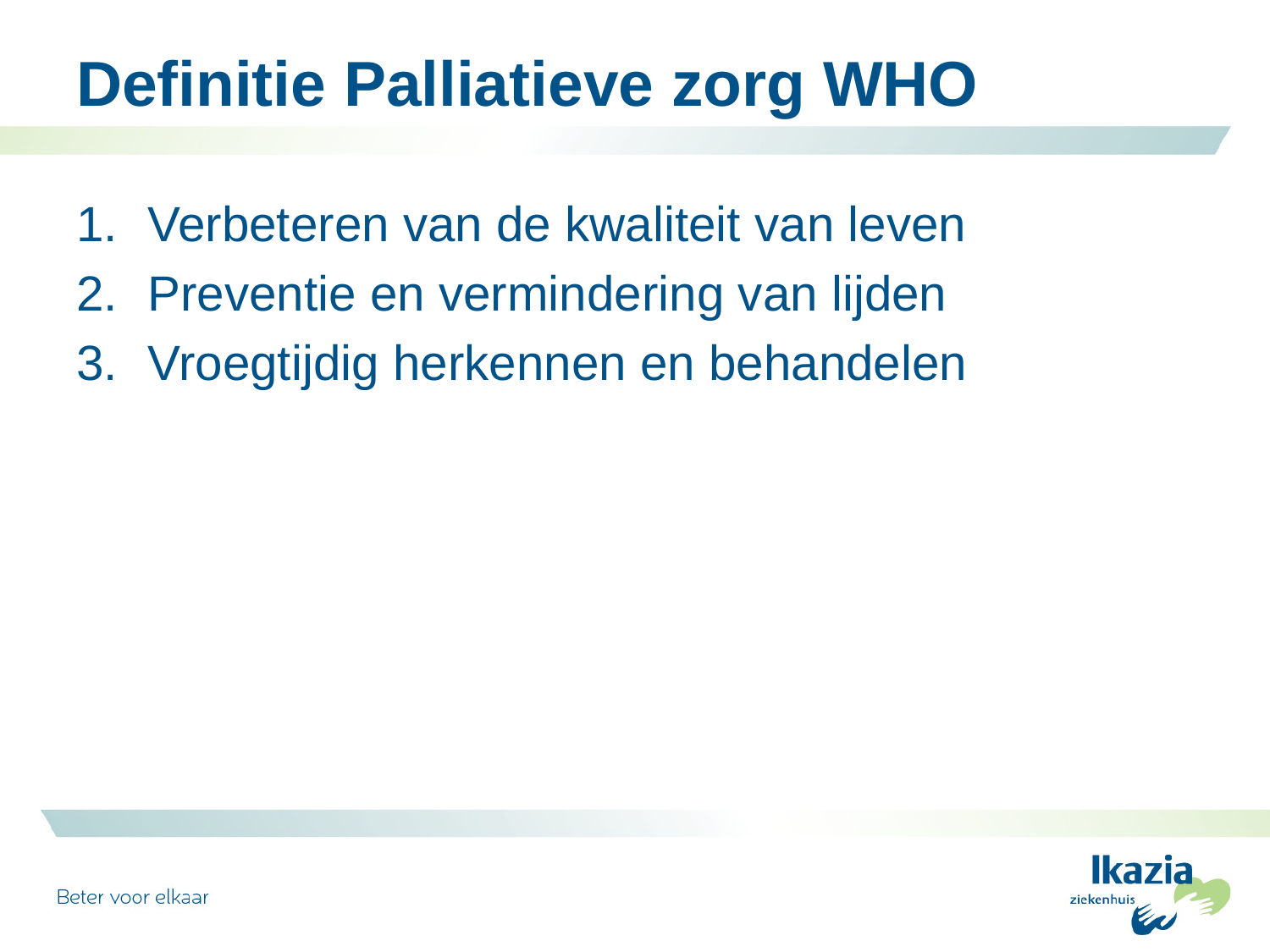

# Definitie Palliatieve zorg WHO
Verbeteren van de kwaliteit van leven
Preventie en vermindering van lijden
Vroegtijdig herkennen en behandelen